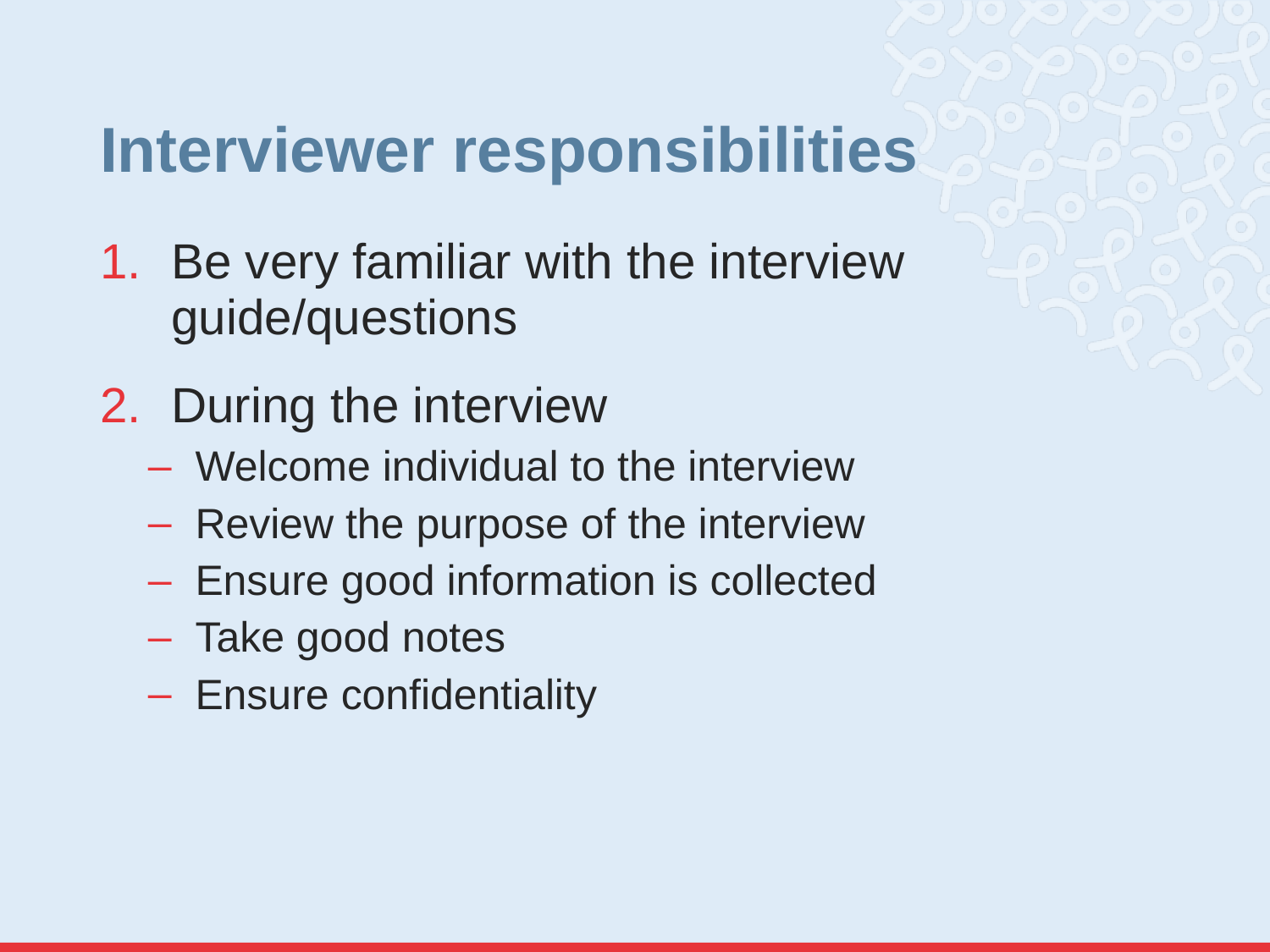

# Interviewer responsibilities
Be very familiar with the interview guide/questions
During the interview
Welcome individual to the interview
Review the purpose of the interview
Ensure good information is collected
Take good notes
Ensure confidentiality